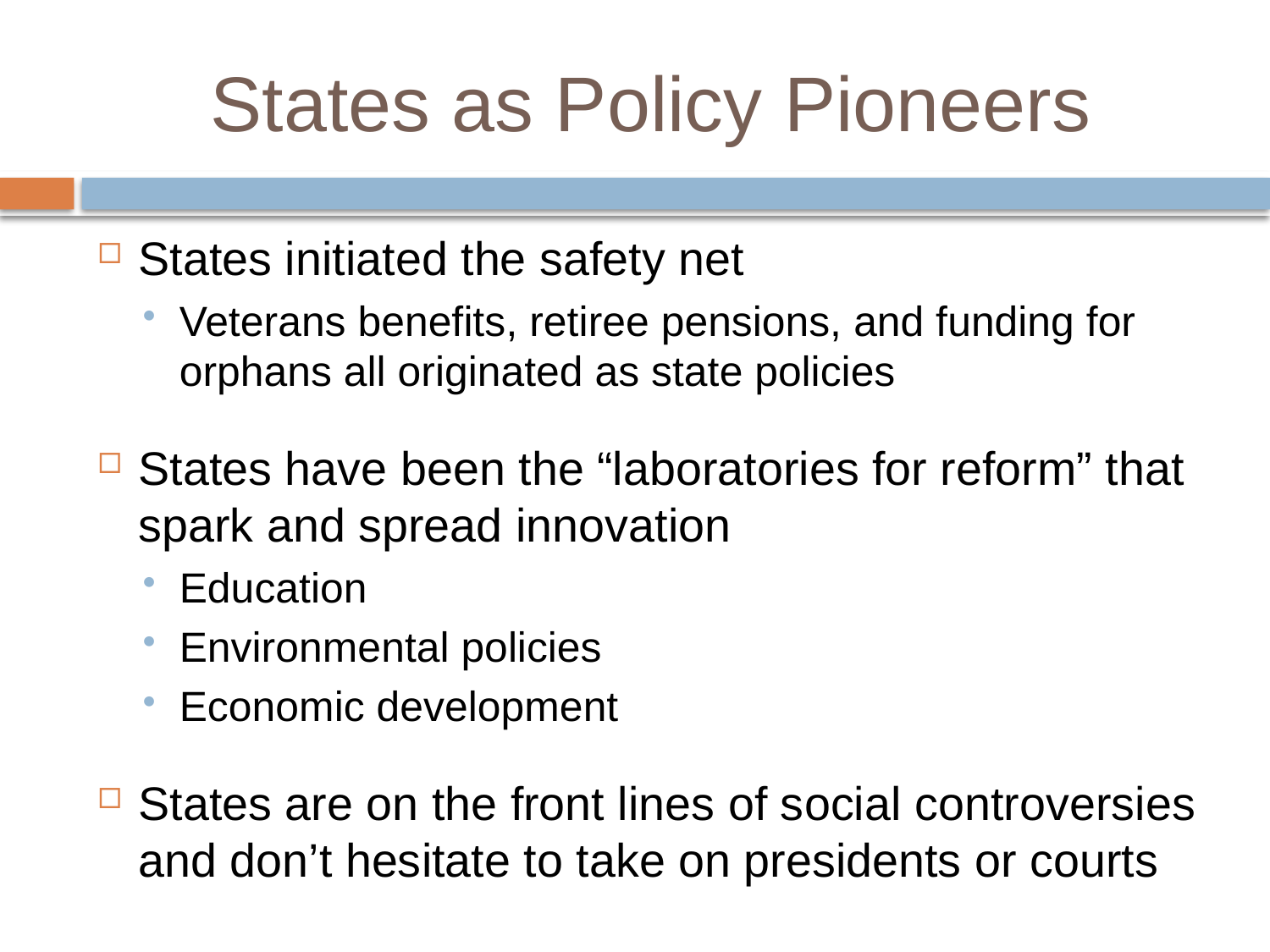

# States as Policy Pioneers
States initiated the safety net
Veterans benefits, retiree pensions, and funding for orphans all originated as state policies

States have been the “laboratories for reform” that spark and spread innovation
Education
Environmental policies
Economic development

States are on the front lines of social controversies and don’t hesitate to take on presidents or courts